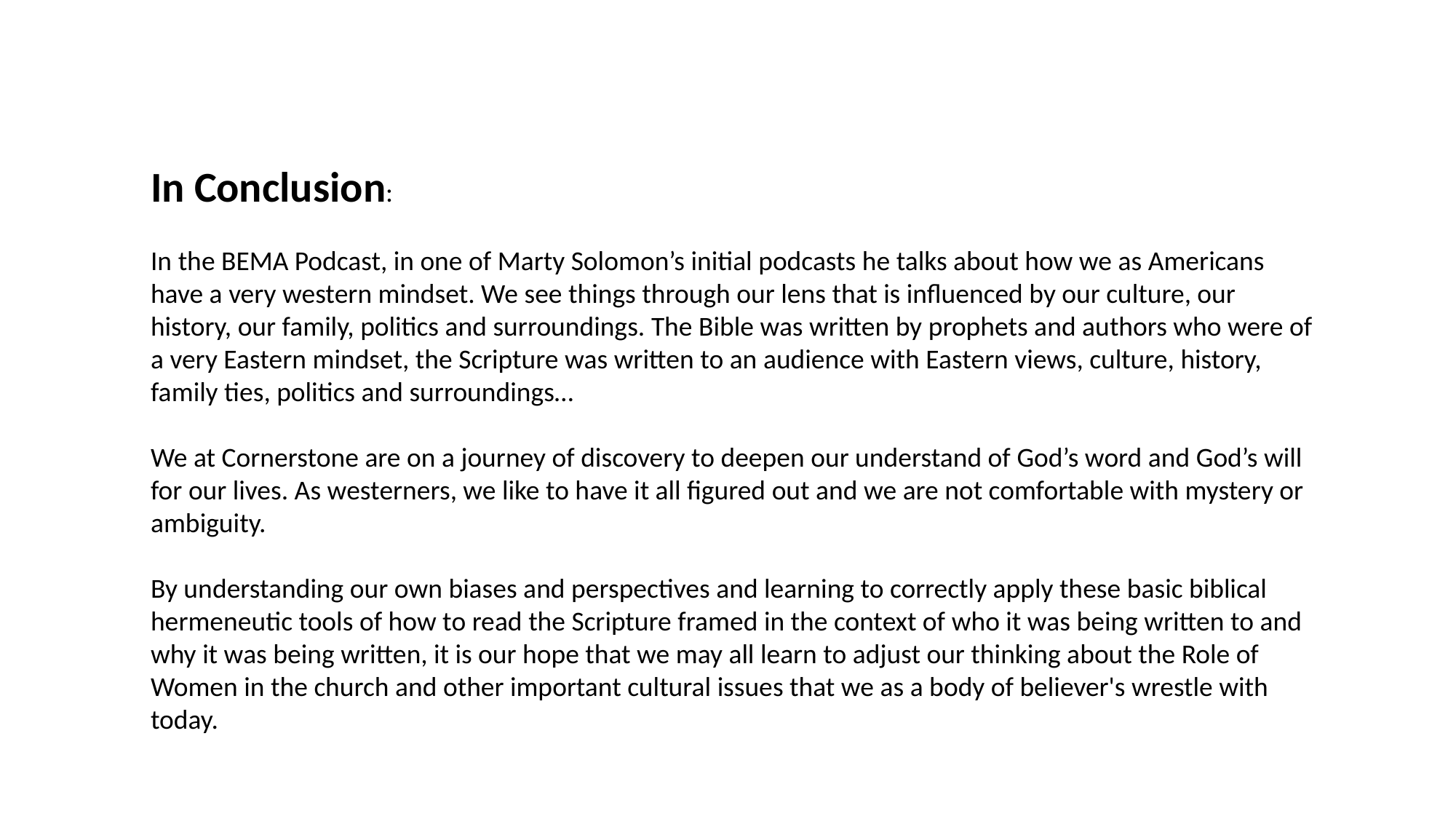

In Conclusion:

In the BEMA Podcast, in one of Marty Solomon’s initial podcasts he talks about how we as Americans have a very western mindset. We see things through our lens that is influenced by our culture, our history, our family, politics and surroundings. The Bible was written by prophets and authors who were of a very Eastern mindset, the Scripture was written to an audience with Eastern views, culture, history, family ties, politics and surroundings…

We at Cornerstone are on a journey of discovery to deepen our understand of God’s word and God’s will for our lives. As westerners, we like to have it all figured out and we are not comfortable with mystery or ambiguity.

By understanding our own biases and perspectives and learning to correctly apply these basic biblical hermeneutic tools of how to read the Scripture framed in the context of who it was being written to and why it was being written, it is our hope that we may all learn to adjust our thinking about the Role of Women in the church and other important cultural issues that we as a body of believer's wrestle with today.